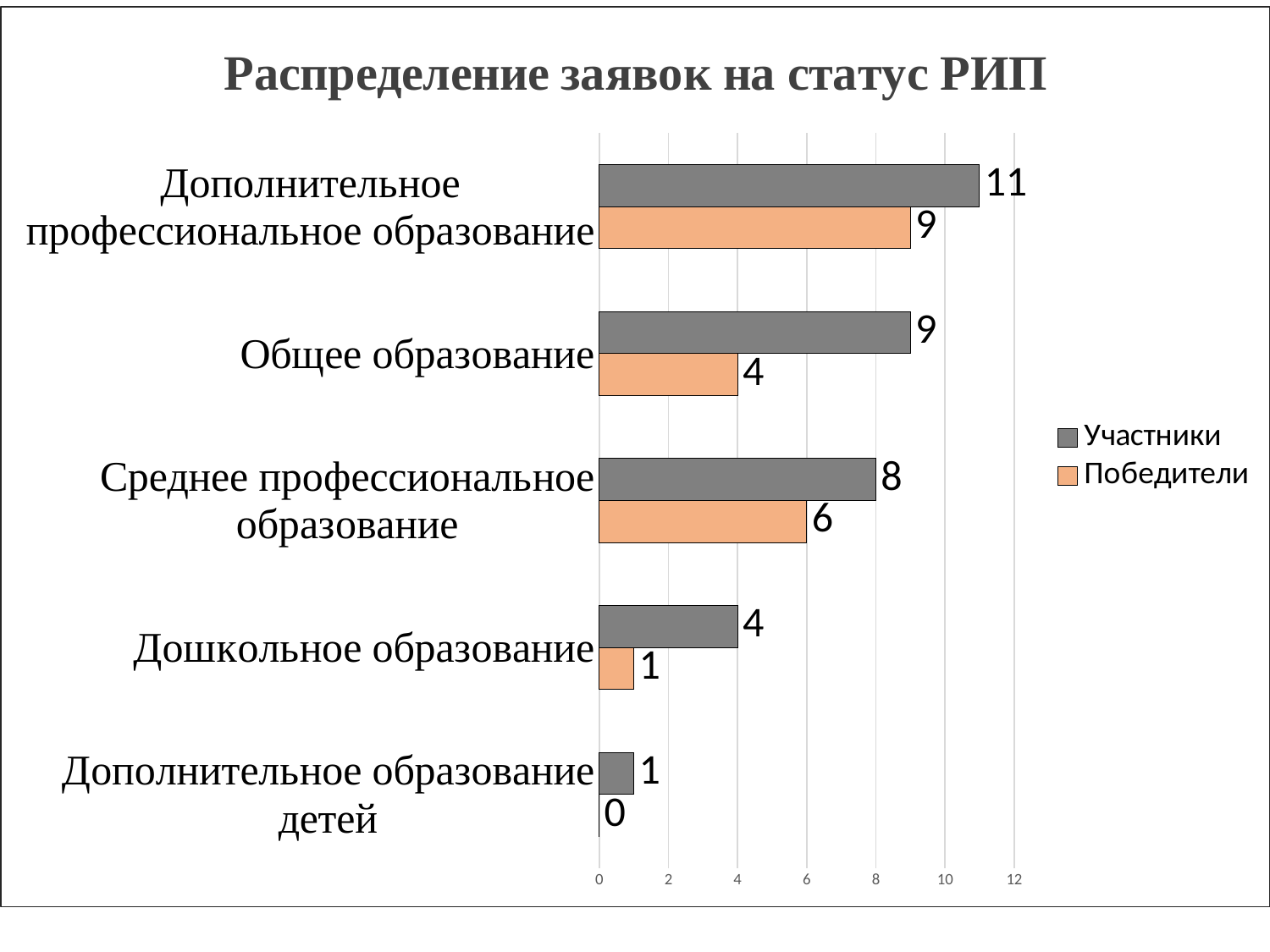

### Chart: Распределение заявок на статус РИП

| Category |  |  |
|---|---|---|
| Дополнительное образование детей | 0.0 | 1.0 |
| Дошкольное образование | 1.0 | 4.0 |
| Среднее профессиональное образование | 6.0 | 8.0 |
| Общее образование | 4.0 | 9.0 |
| Дополнительное профессиональное образование | 9.0 | 11.0 |
#